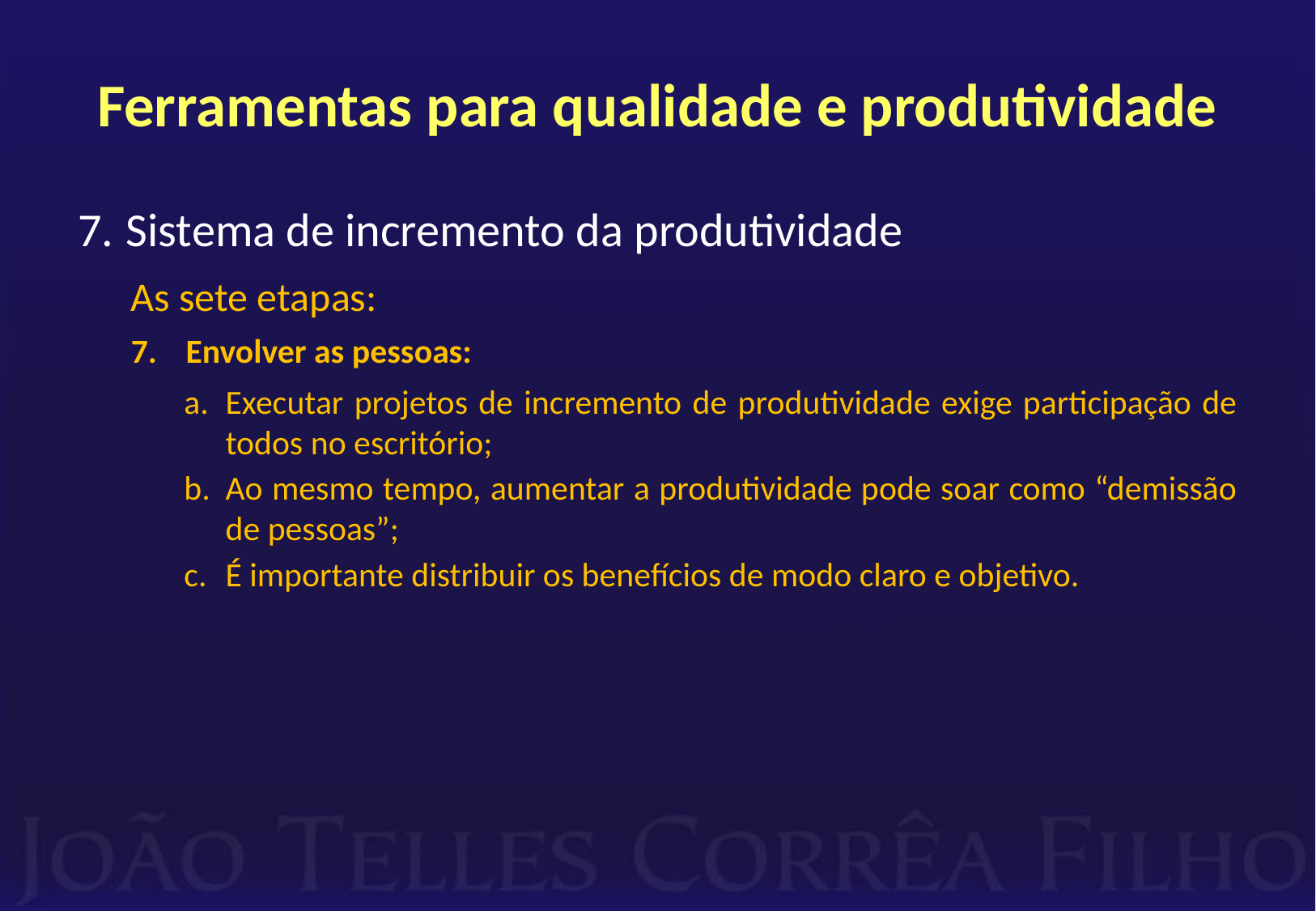

# Ferramentas para qualidade e produtividade
Sistema de incremento da produtividade
As sete etapas:
Envolver as pessoas:
Executar projetos de incremento de produtividade exige participação de todos no escritório;
Ao mesmo tempo, aumentar a produtividade pode soar como “demissão de pessoas”;
É importante distribuir os benefícios de modo claro e objetivo.